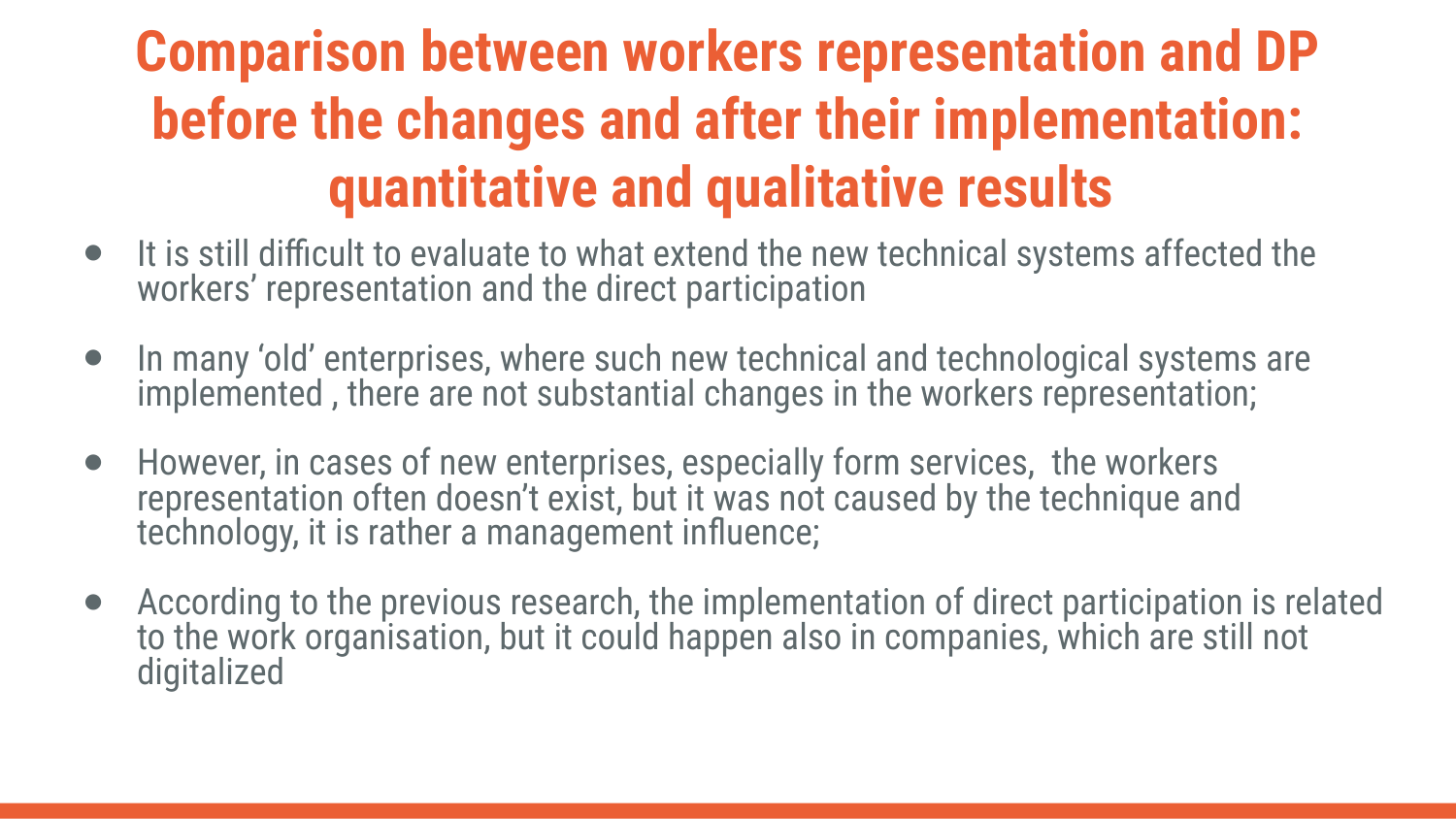

# Comparison between workers representation and DP before the changes and after their implementation: quantitative and qualitative results
It is still difficult to evaluate to what extend the new technical systems affected the workers’ representation and the direct participation

In many ‘old’ enterprises, where such new technical and technological systems are implemented , there are not substantial changes in the workers representation;

However, in cases of new enterprises, especially form services,  the workers representation often doesn’t exist, but it was not caused by the technique and technology, it is rather a management influence;

According to the previous research, the implementation of direct participation is related to the work organisation, but it could happen also in companies, which are still not digitalized